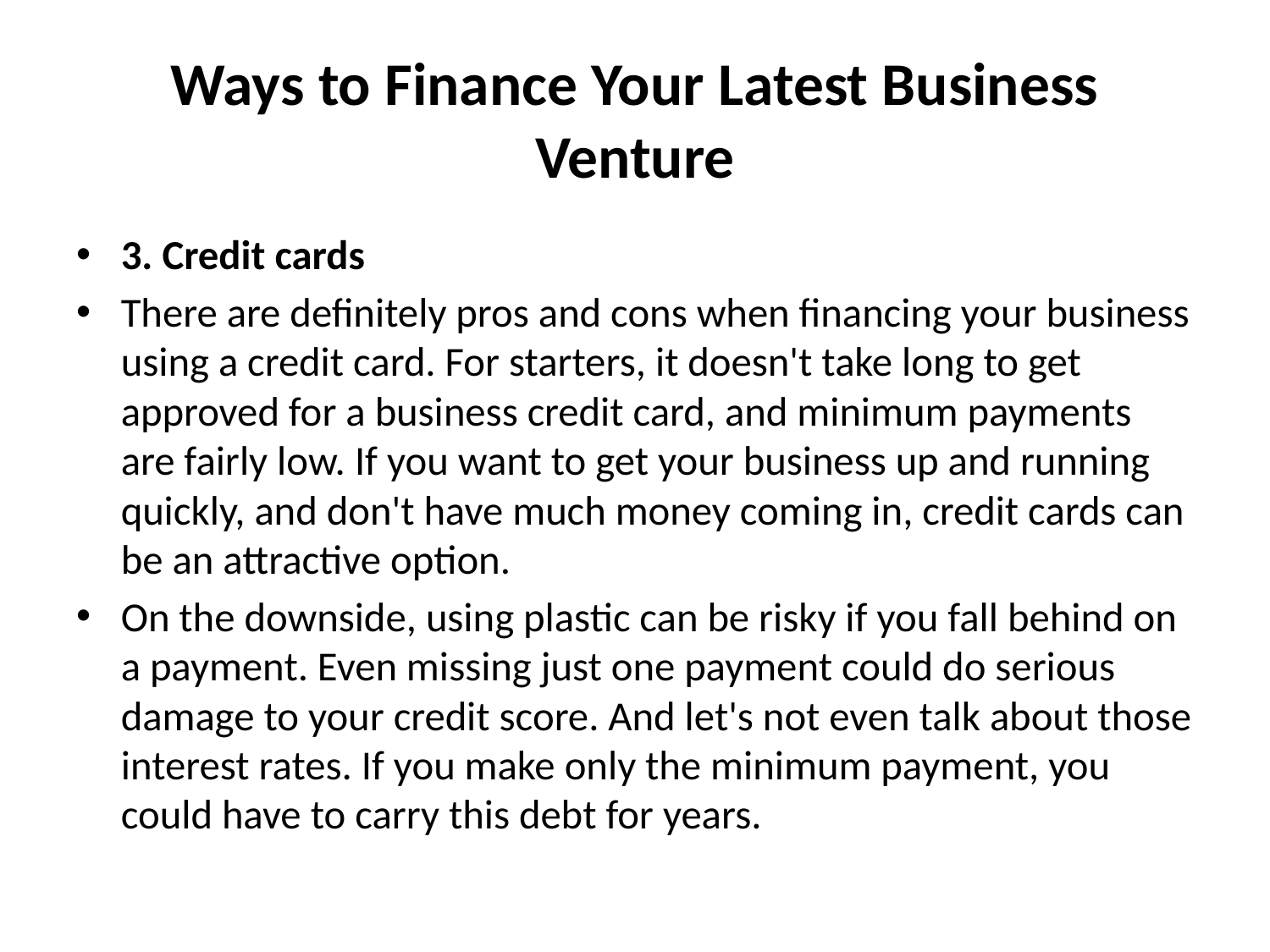

# Ways to Finance Your Latest Business Venture
3. Credit cards
There are definitely pros and cons when financing your business using a credit card. For starters, it doesn't take long to get approved for a business credit card, and minimum payments are fairly low. If you want to get your business up and running quickly, and don't have much money coming in, credit cards can be an attractive option.
On the downside, using plastic can be risky if you fall behind on a payment. Even missing just one payment could do serious damage to your credit score. And let's not even talk about those interest rates. If you make only the minimum payment, you could have to carry this debt for years.